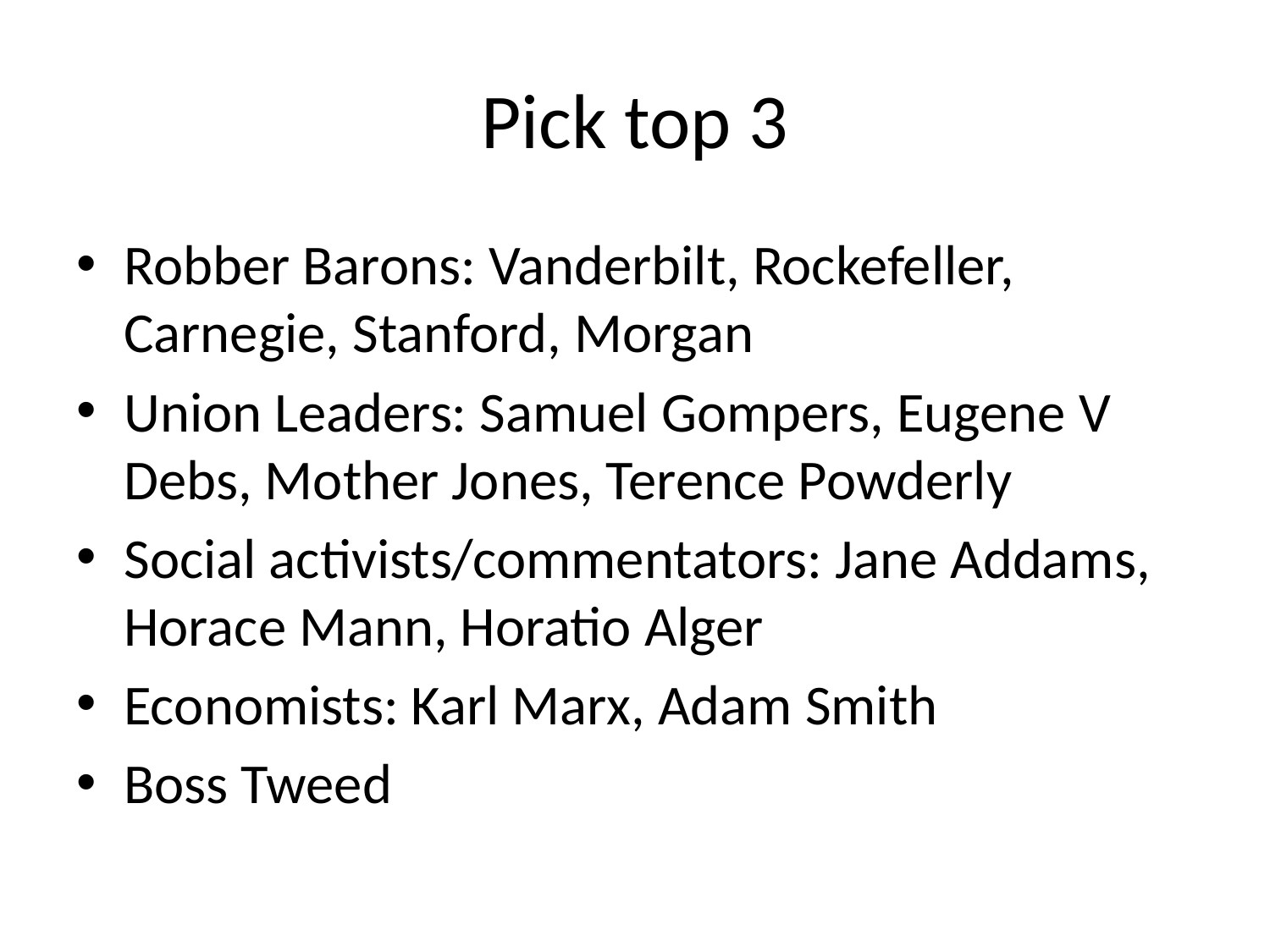

# Pick top 3
Robber Barons: Vanderbilt, Rockefeller, Carnegie, Stanford, Morgan
Union Leaders: Samuel Gompers, Eugene V Debs, Mother Jones, Terence Powderly
Social activists/commentators: Jane Addams, Horace Mann, Horatio Alger
Economists: Karl Marx, Adam Smith
Boss Tweed